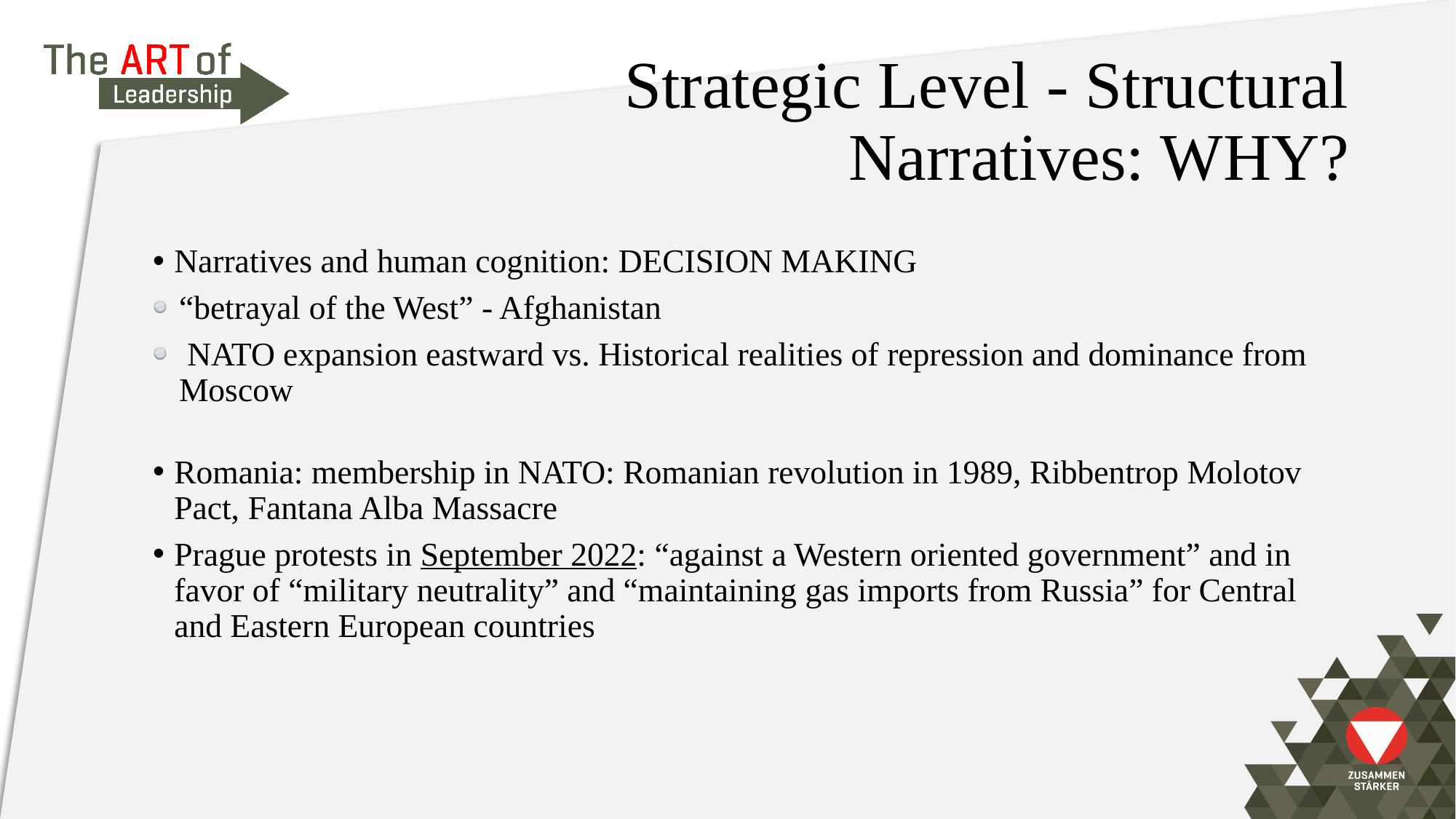

# Strategic Level - Structural Narratives: WHY?
Narratives and human cognition: DECISION MAKING
“betrayal of the West” - Afghanistan
 NATO expansion eastward vs. Historical realities of repression and dominance from Moscow
Romania: membership in NATO: Romanian revolution in 1989, Ribbentrop Molotov Pact, Fantana Alba Massacre
Prague protests in September 2022: “against a Western oriented government” and in favor of “military neutrality” and “maintaining gas imports from Russia” for Central and Eastern European countries